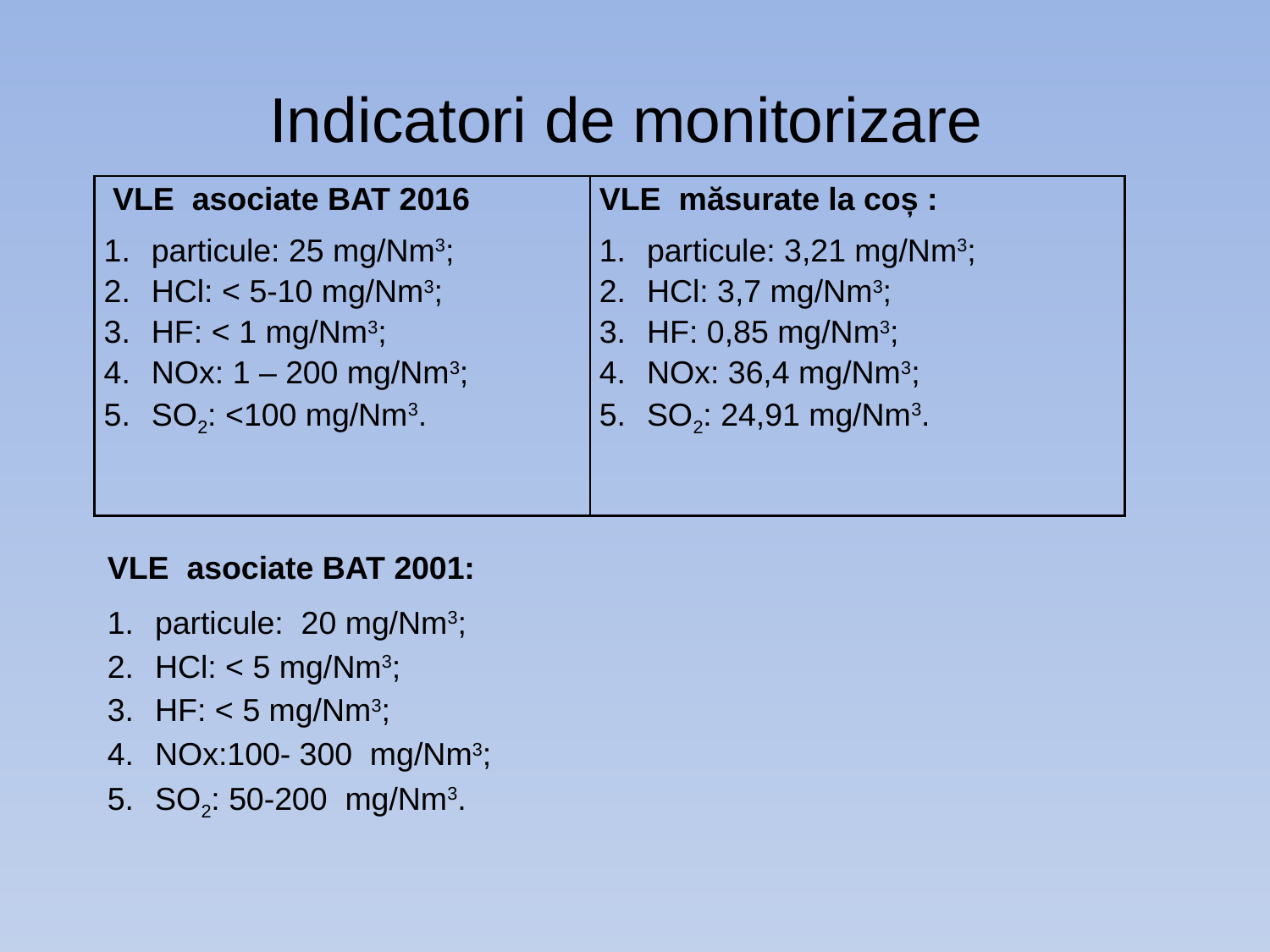

# Indicatori de monitorizare
| VLE asociate BAT 2016 particule: 25 mg/Nm3; HCl: < 5-10 mg/Nm3; HF: < 1 mg/Nm3; NOx: 1 – 200 mg/Nm3; SO2: <100 mg/Nm3. | VLE măsurate la coș : particule: 3,21 mg/Nm3; HCl: 3,7 mg/Nm3; HF: 0,85 mg/Nm3; NOx: 36,4 mg/Nm3; SO2: 24,91 mg/Nm3. |
| --- | --- |
VLE  asociate BAT 2001:
particule:  20 mg/Nm3;
HCl: < 5 mg/Nm3;
HF: < 5 mg/Nm3;
NOx:100- 300  mg/Nm3;
SO2: 50-200  mg/Nm3.